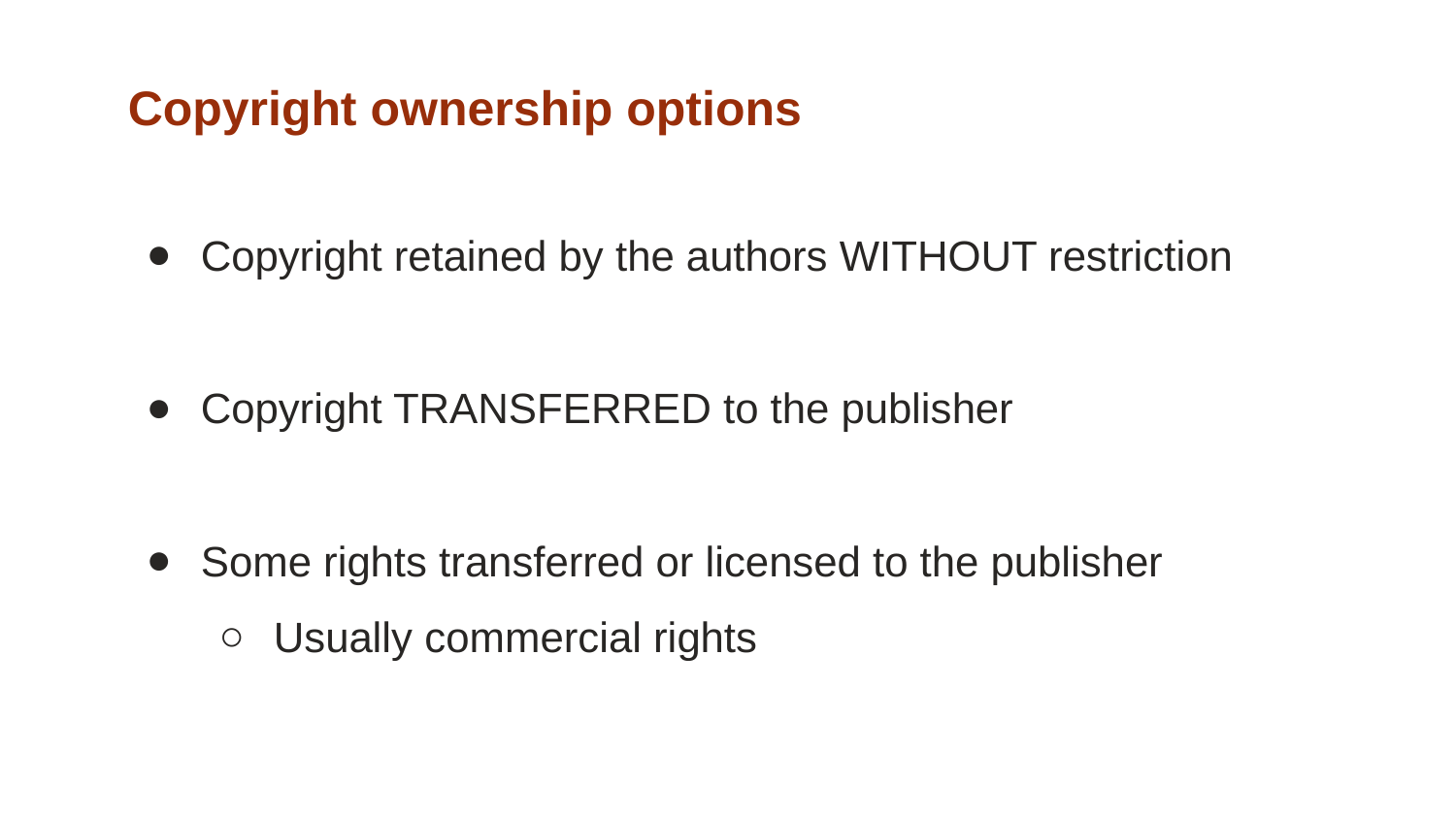

# Copyright ownership options
Copyright retained by the authors WITHOUT restriction

Copyright TRANSFERRED to the publisher

Some rights transferred or licensed to the publisher
Usually commercial rights